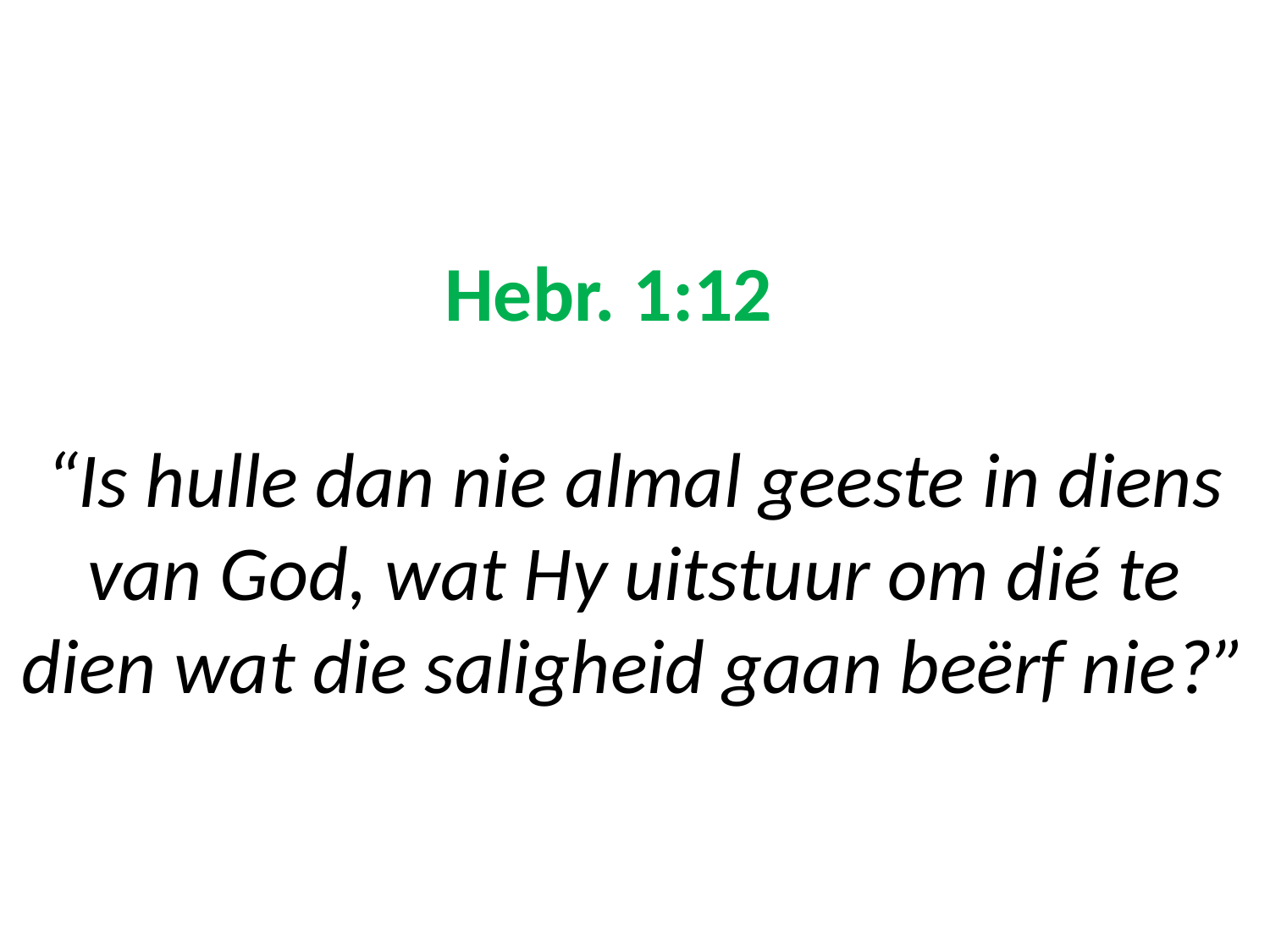

# Hebr. 1:12 “Is hulle dan nie almal geeste in diens van God, wat Hy uitstuur om dié te dien wat die saligheid gaan beërf nie?”